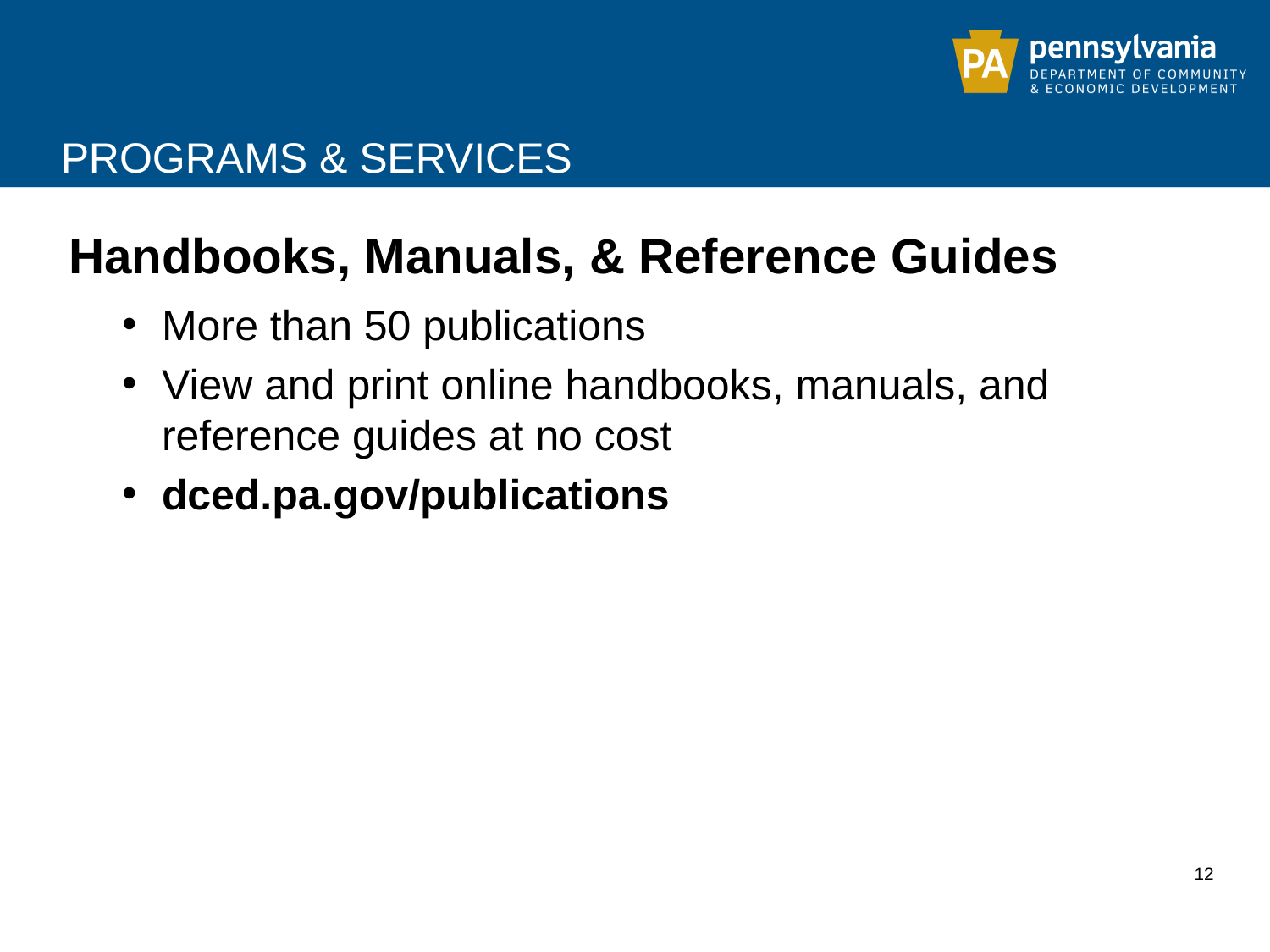

# Programs & services
Handbooks, Manuals, & Reference Guides
More than 50 publications
View and print online handbooks, manuals, and reference guides at no cost
dced.pa.gov/publications

12